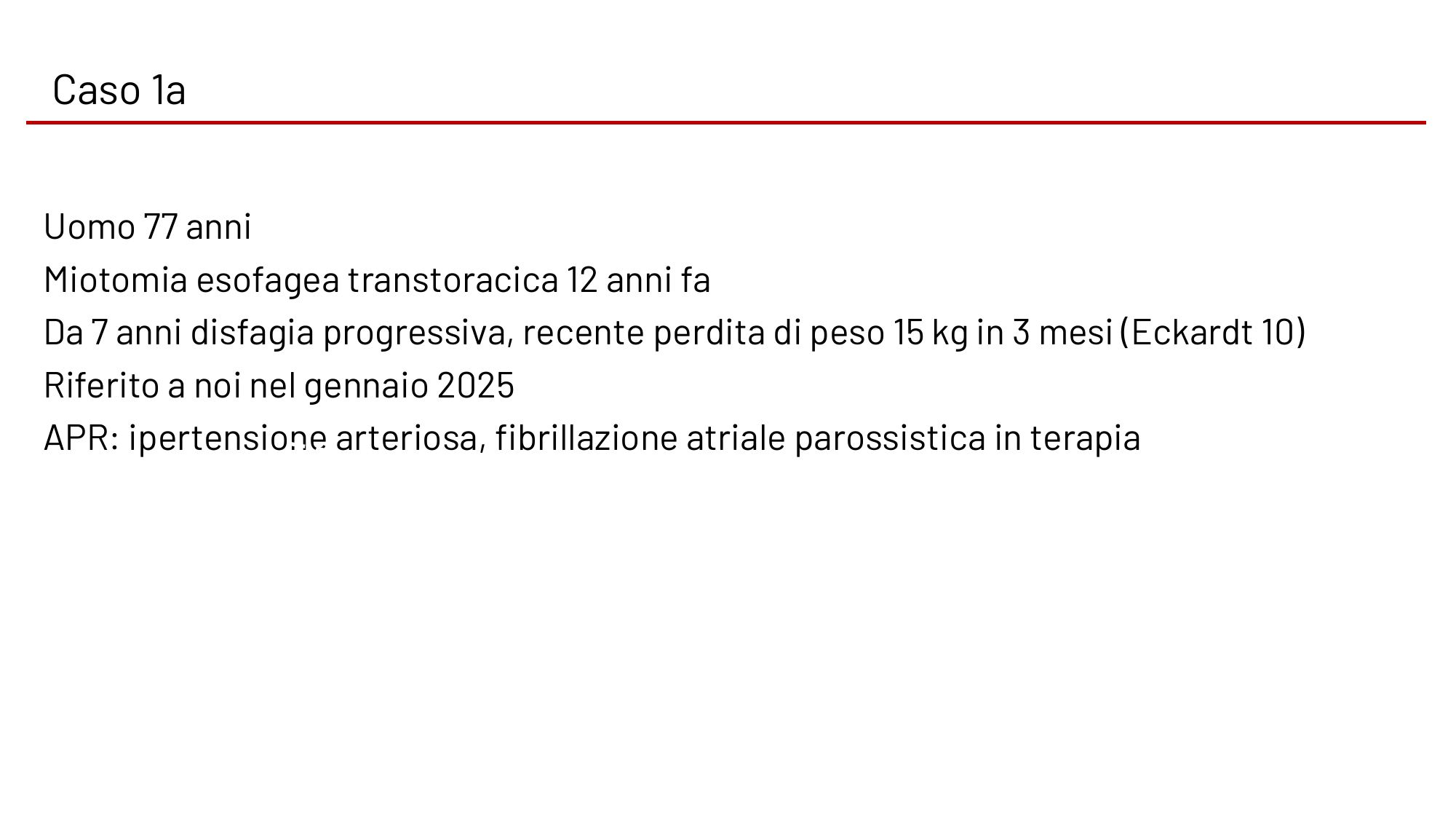

Caso 1a
Uomo 77 anni
Miotomia esofagea transtoracica 12 anni fa
Da 7 anni disfagia progressiva, recente perdita di peso 15 kg in 3 mesi (Eckardt 10)
Riferito a noi nel gennaio 2025
APR: ipertensione arteriosa, fibrillazione atriale parossistica in terapia